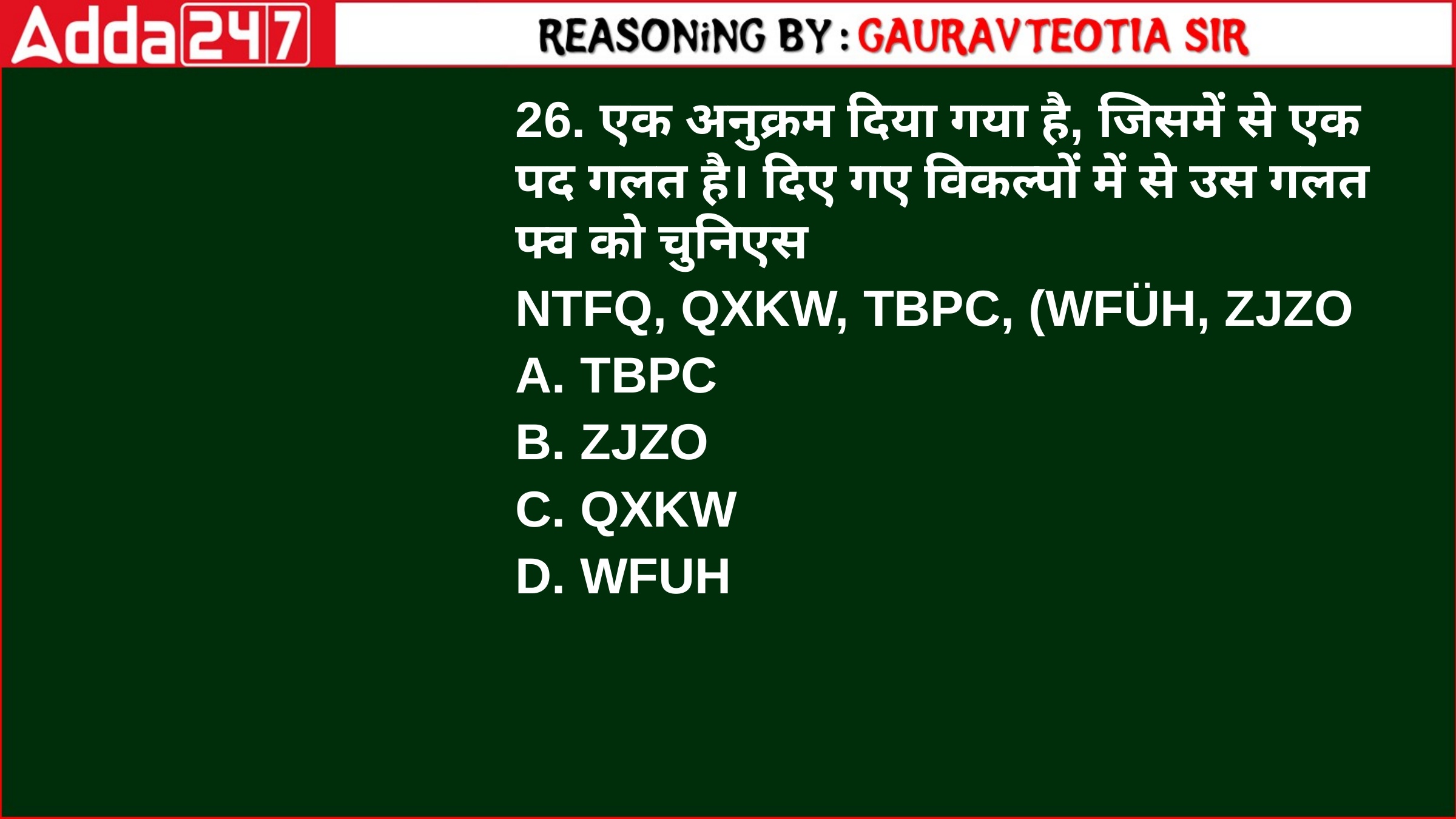

26. एक अनुक्रम दिया गया है, जिसमें से एक पद गलत है। दिए गए विकल्पों में से उस गलत फ्व को चुनिएस
NTFQ, QXKW, TBPC, (WFÜH, ZJZO
A. TBPC
B. ZJZO
C. QXKW
D. WFUH